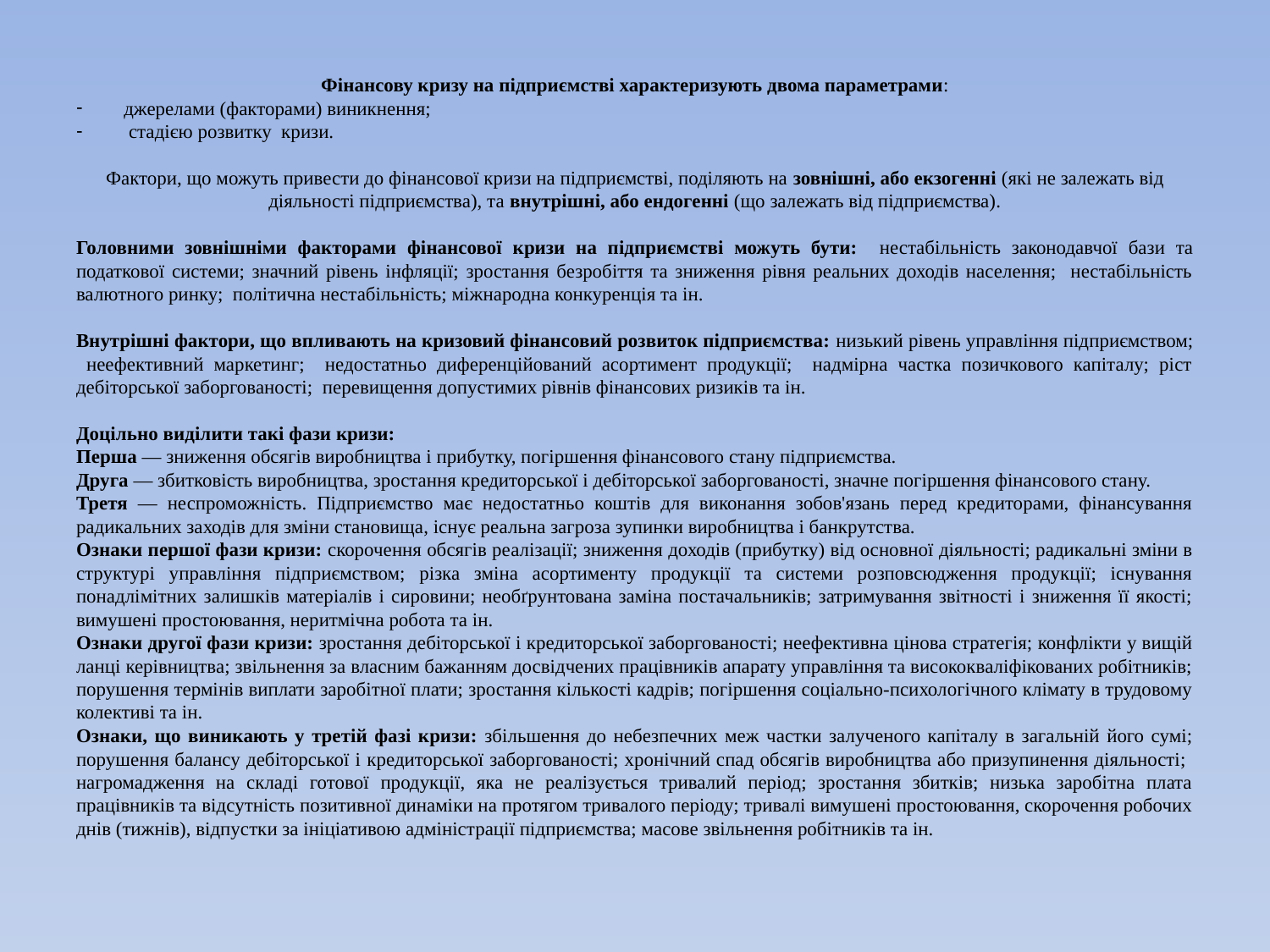

Фінансову кризу на підприємстві характеризують двома параметрами:
джерелами (факторами) виникнення;
 стадією розвитку  кризи.

Фактори, що можуть привести до фінансової кризи на підприємстві, поділяють на зовнішні, або екзогенні (які не залежать від діяльності підприємства), та внутрішні, або ендогенні (що залежать від підприємства).

Головними зовнішніми факторами фінансової кризи на підприємстві можуть бути:  нестабільність законодавчої бази та податкової системи; значний рівень інфляції; зростання безробіття та зниження рівня реальних доходів населення;  нестабільність валютного ринку;  політична нестабільність; міжнародна конкуренція та ін.

Внутрішні фактори, що впливають на кризовий фінансовий розвиток підприємства: низький рівень управління підприємством;  неефективний маркетинг;  недостатньо диференційований асортимент продукції;  надмірна частка позичкового капіталу; ріст дебіторської заборгованості;  перевищення допустимих рівнів фінансових ризиків та ін.

Доцільно виділити такі фази кризи:
Перша — зниження обсягів виробництва і прибутку, погіршення фінансового стану підприємства.
Друга — збитковість виробництва, зростання кредиторської і дебіторської заборгованості, значне погіршення фінансового стану.
Третя — неспроможність. Підприємство має недостатньо коштів для виконання зобов'язань перед кредиторами, фінансування радикальних заходів для зміни становища, існує реальна загроза зупинки виробництва і банкрутства.
Ознаки першої фази кризи: скорочення обсягів реалізації; зниження доходів (прибутку) від основної діяльності; радикальні зміни в структурі управління підприємством; різка зміна асортименту продукції та системи розповсюдження продукції; існування понадлімітних залишків матеріалів і сировини; необґрунтована заміна постачальників; затримування звітності і зниження її якості; вимушені простоювання, неритмічна робота та ін.
Ознаки другої фази кризи: зростання дебіторської і кредиторської заборгованості; неефективна цінова стратегія; конфлікти у вищій ланці керівництва; звільнення за власним бажанням досвідчених працівників апарату управління та висококваліфікованих робітників; порушення термінів виплати заробітної плати; зростання кількості кадрів; погіршення соціально-психологічного клімату в трудовому колективі та ін.
Ознаки, що виникають у третій фазі кризи: збільшення до небезпечних меж частки залученого капіталу в загальній його сумі; порушення балансу дебіторської і кредиторської заборгованості; хронічний спад обсягів виробництва або призупинення діяльності;  нагромадження на складі готової продукції, яка не реалізується тривалий період; зростання збитків; низька заробітна плата працівників та відсутність позитивної динаміки на протягом тривалого періоду; тривалі вимушені простоювання, скорочення робочих днів (тижнів), відпустки за ініціативою адміністрації підприємства; масове звільнення робітників та ін.